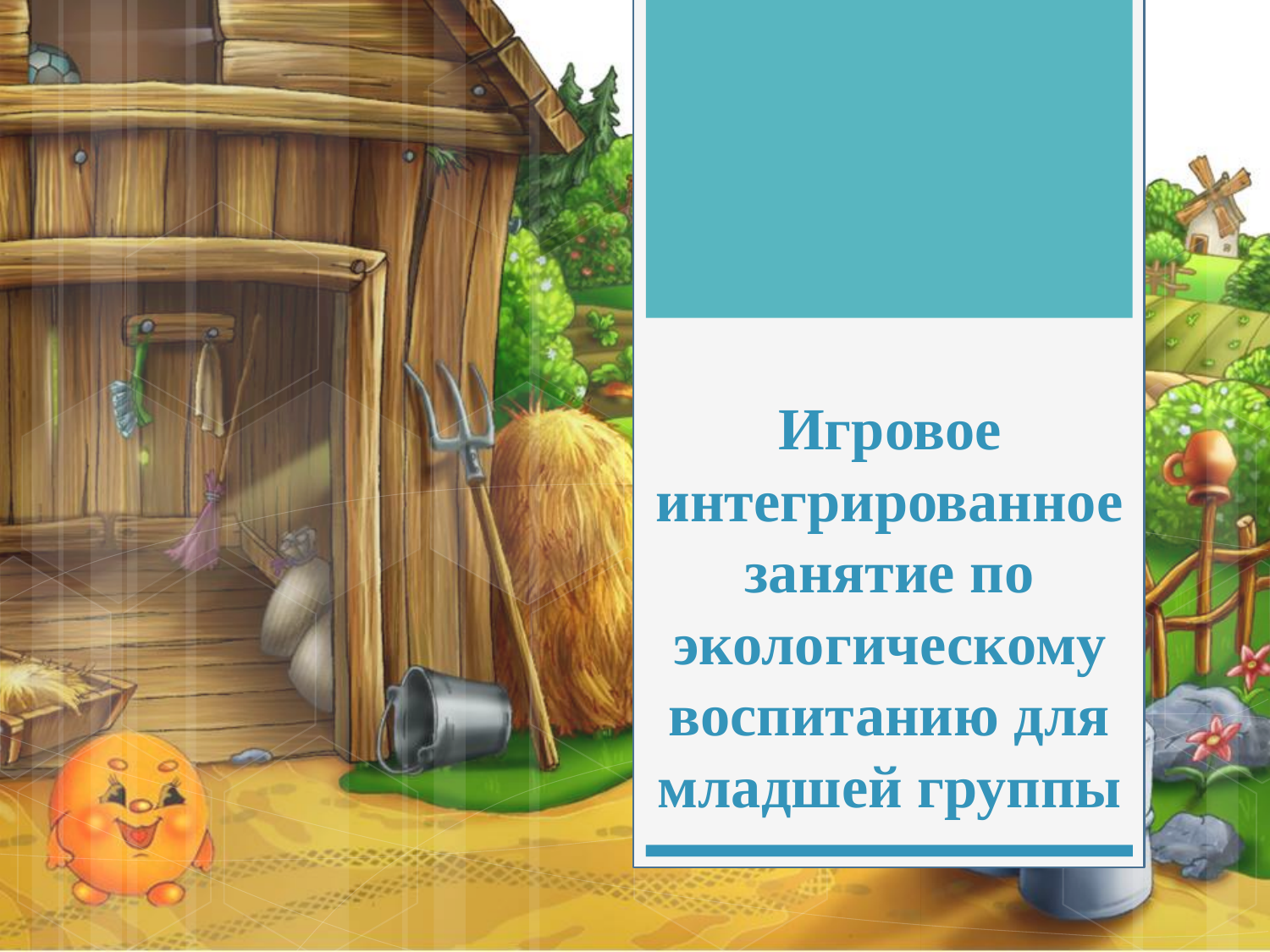

# Игровое интегрированное занятие по экологическому воспитанию для младшей группы